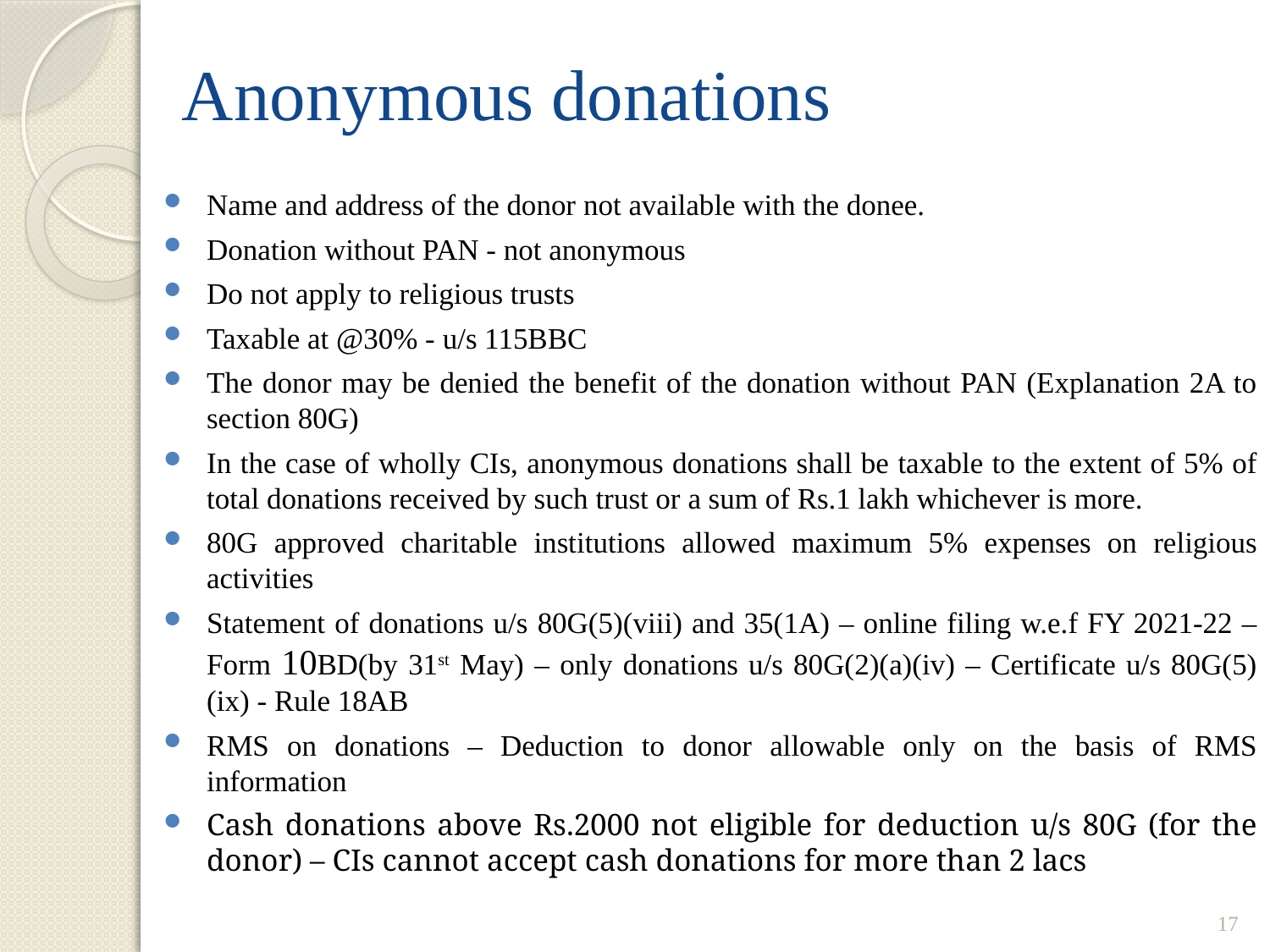

# Anonymous donations
Name and address of the donor not available with the donee.
Donation without PAN - not anonymous
Do not apply to religious trusts
Taxable at @30% - u/s 115BBC
The donor may be denied the benefit of the donation without PAN (Explanation 2A to section 80G)
In the case of wholly CIs, anonymous donations shall be taxable to the extent of 5% of total donations received by such trust or a sum of Rs.1 lakh whichever is more.
80G approved charitable institutions allowed maximum 5% expenses on religious activities
Statement of donations u/s 80G(5)(viii) and 35(1A) – online filing w.e.f FY 2021-22 – Form 10BD(by 31st May) – only donations u/s 80G(2)(a)(iv) – Certificate u/s 80G(5)(ix) - Rule 18AB
RMS on donations – Deduction to donor allowable only on the basis of RMS information
Cash donations above Rs.2000 not eligible for deduction u/s 80G (for the donor) – CIs cannot accept cash donations for more than 2 lacs

17